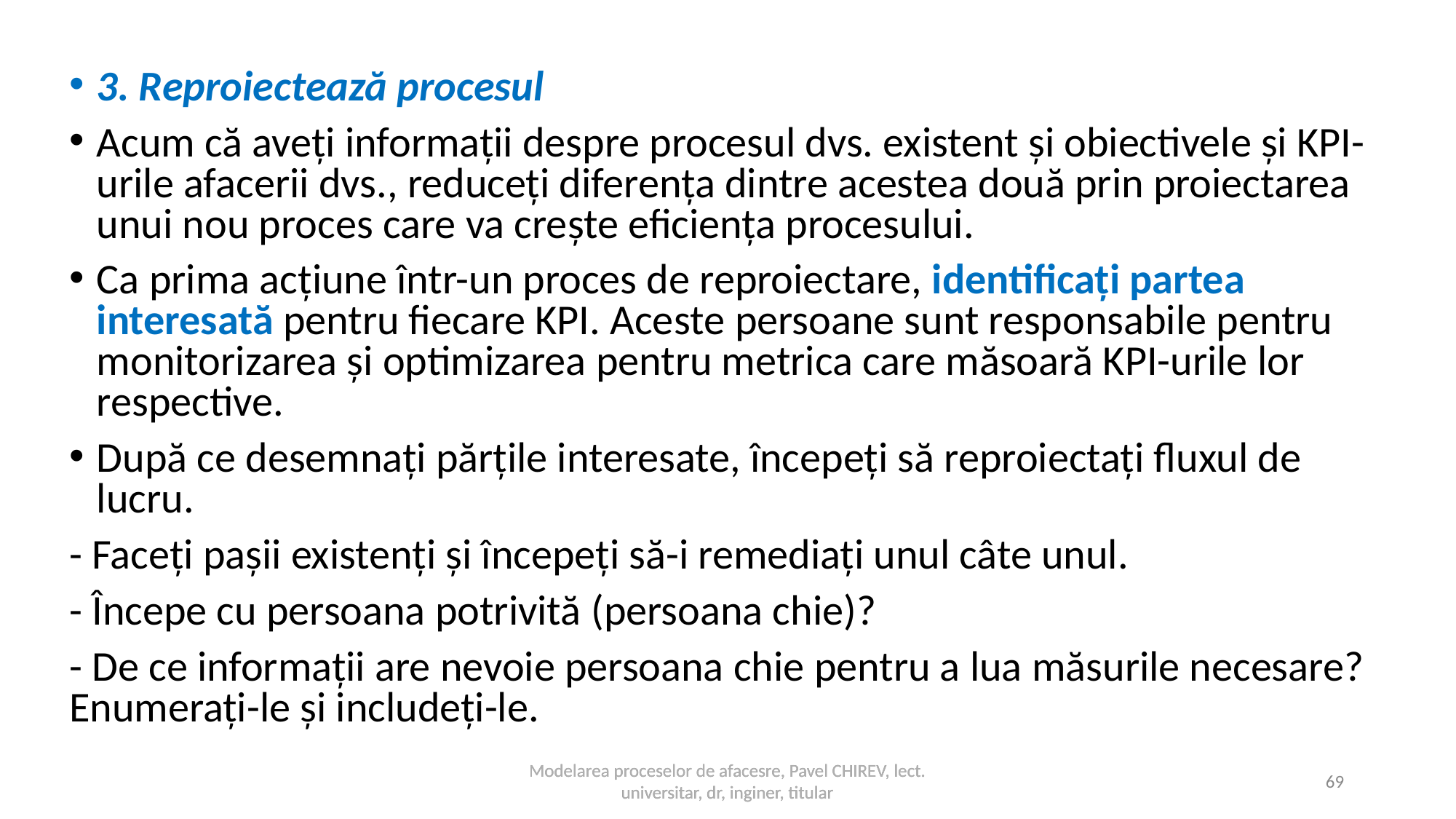

3. Reproiectează procesul
Acum că aveți informații despre procesul dvs. existent și obiectivele și KPI-urile afacerii dvs., reduceți diferența dintre acestea două prin proiectarea unui nou proces care va crește eficiența procesului.
Ca prima acțiune într-un proces de reproiectare, identificați partea interesată pentru fiecare KPI. Aceste persoane sunt responsabile pentru monitorizarea și optimizarea pentru metrica care măsoară KPI-urile lor respective.
După ce desemnați părțile interesate, începeți să reproiectați fluxul de lucru.
- Faceți pașii existenți și începeți să-i remediați unul câte unul.
- Începe cu persoana potrivită (persoana chie)?
- De ce informații are nevoie persoana chie pentru a lua măsurile necesare? Enumerați-le și includeți-le.
Modelarea proceselor de afacesre, Pavel CHIREV, lect. universitar, dr, inginer, titular
Modelarea proceselor de afacesre, Pavel CHIREV, lect. universitar, dr, inginer, titular
69